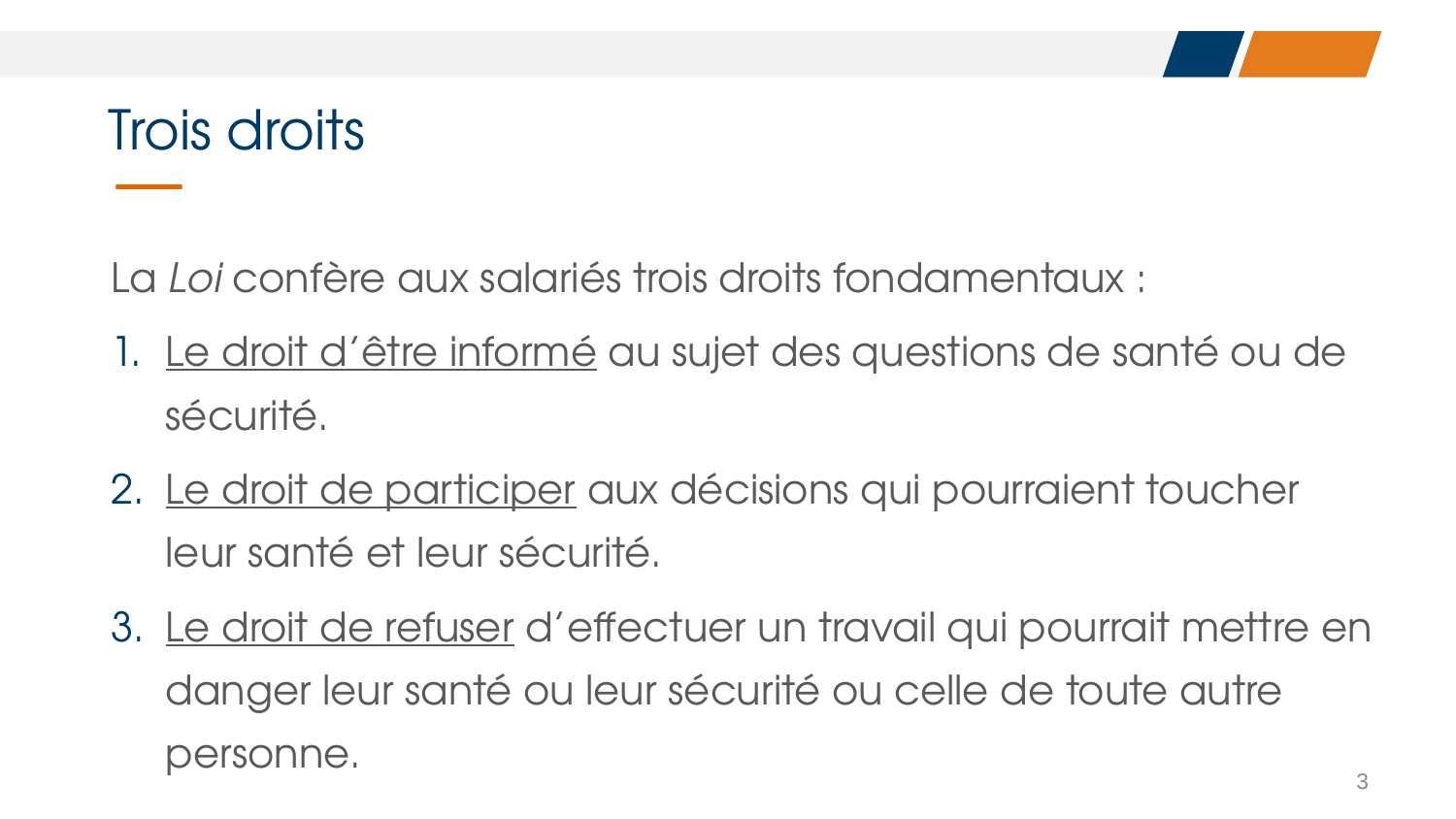

# Trois droits

La Loi confère aux salariés trois droits fondamentaux :
Le droit d’être informé au sujet des questions de santé ou de sécurité.
Le droit de participer aux décisions qui pourraient toucher leur santé et leur sécurité.
Le droit de refuser d’effectuer un travail qui pourrait mettre en danger leur santé ou leur sécurité ou celle de toute autre personne.

3